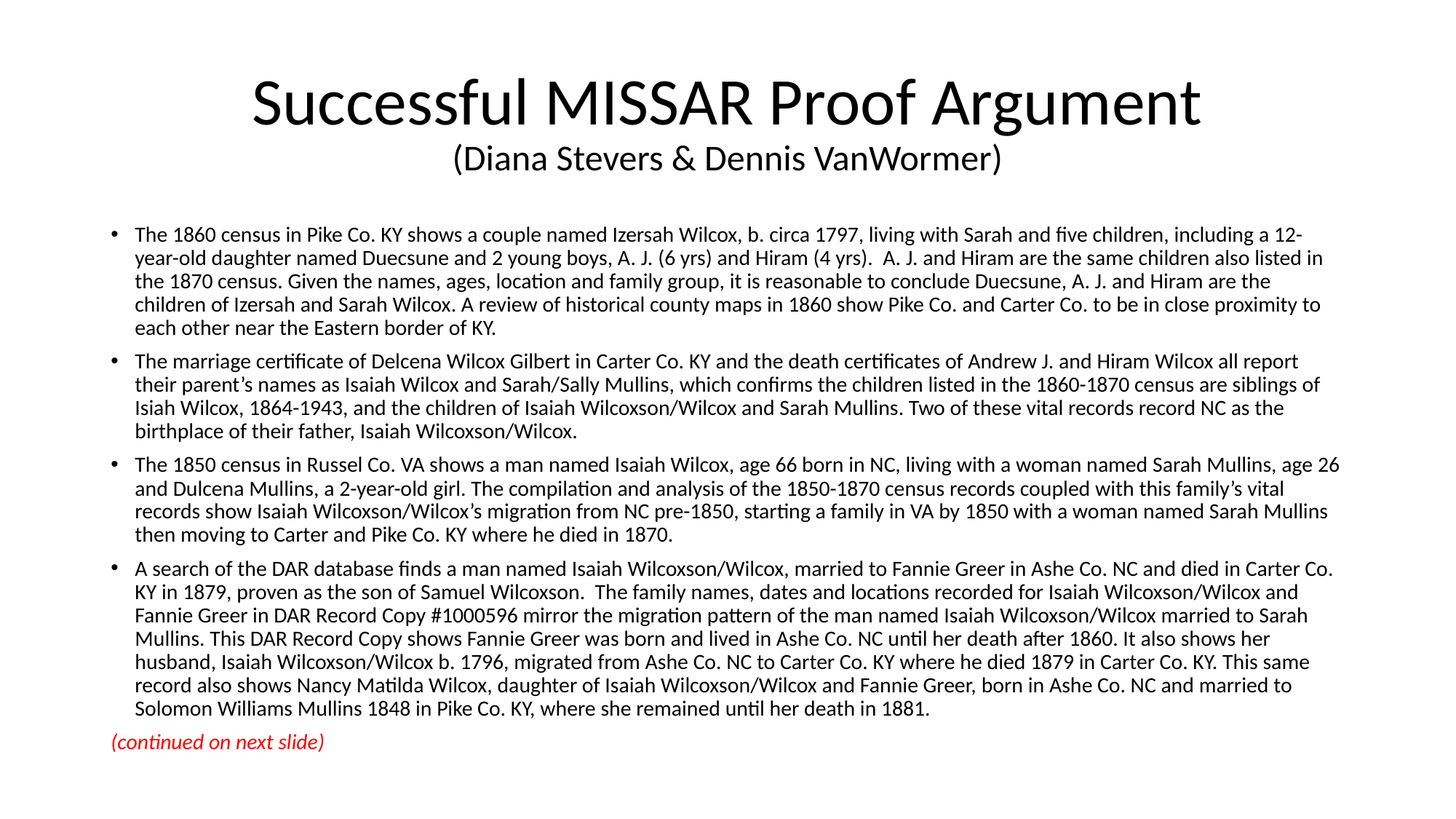

# Successful MISSAR Proof Argument (Diana Stevers & Dennis VanWormer)
The 1860 census in Pike Co. KY shows a couple named Izersah Wilcox, b. circa 1797, living with Sarah and five children, including a 12-year-old daughter named Duecsune and 2 young boys, A. J. (6 yrs) and Hiram (4 yrs).  A. J. and Hiram are the same children also listed in the 1870 census. Given the names, ages, location and family group, it is reasonable to conclude Duecsune, A. J. and Hiram are the children of Izersah and Sarah Wilcox. A review of historical county maps in 1860 show Pike Co. and Carter Co. to be in close proximity to each other near the Eastern border of KY.
The marriage certificate of Delcena Wilcox Gilbert in Carter Co. KY and the death certificates of Andrew J. and Hiram Wilcox all report their parent’s names as Isaiah Wilcox and Sarah/Sally Mullins, which confirms the children listed in the 1860-1870 census are siblings of Isiah Wilcox, 1864-1943, and the children of Isaiah Wilcoxson/Wilcox and Sarah Mullins. Two of these vital records record NC as the birthplace of their father, Isaiah Wilcoxson/Wilcox.
The 1850 census in Russel Co. VA shows a man named Isaiah Wilcox, age 66 born in NC, living with a woman named Sarah Mullins, age 26 and Dulcena Mullins, a 2-year-old girl. The compilation and analysis of the 1850-1870 census records coupled with this family’s vital records show Isaiah Wilcoxson/Wilcox’s migration from NC pre-1850, starting a family in VA by 1850 with a woman named Sarah Mullins then moving to Carter and Pike Co. KY where he died in 1870.
A search of the DAR database finds a man named Isaiah Wilcoxson/Wilcox, married to Fannie Greer in Ashe Co. NC and died in Carter Co. KY in 1879, proven as the son of Samuel Wilcoxson.  The family names, dates and locations recorded for Isaiah Wilcoxson/Wilcox and Fannie Greer in DAR Record Copy #1000596 mirror the migration pattern of the man named Isaiah Wilcoxson/Wilcox married to Sarah Mullins. This DAR Record Copy shows Fannie Greer was born and lived in Ashe Co. NC until her death after 1860. It also shows her husband, Isaiah Wilcoxson/Wilcox b. 1796, migrated from Ashe Co. NC to Carter Co. KY where he died 1879 in Carter Co. KY. This same record also shows Nancy Matilda Wilcox, daughter of Isaiah Wilcoxson/Wilcox and Fannie Greer, born in Ashe Co. NC and married to Solomon Williams Mullins 1848 in Pike Co. KY, where she remained until her death in 1881.
(continued on next slide)